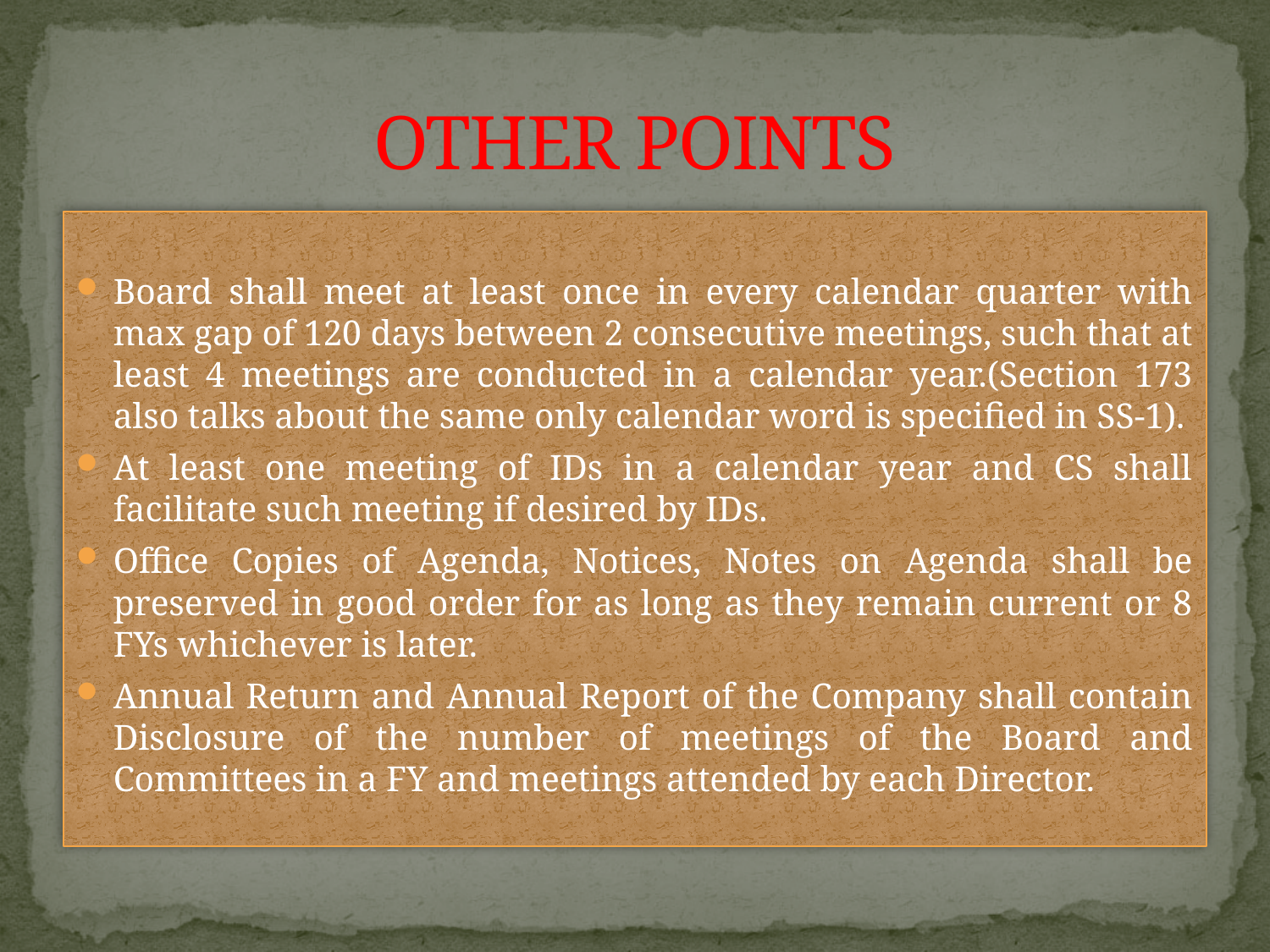

# OTHER POINTS

Board shall meet at least once in every calendar quarter with max gap of 120 days between 2 consecutive meetings, such that at least 4 meetings are conducted in a calendar year.(Section 173 also talks about the same only calendar word is specified in SS-1).
At least one meeting of IDs in a calendar year and CS shall facilitate such meeting if desired by IDs.
Office Copies of Agenda, Notices, Notes on Agenda shall be preserved in good order for as long as they remain current or 8 FYs whichever is later.
Annual Return and Annual Report of the Company shall contain Disclosure of the number of meetings of the Board and Committees in a FY and meetings attended by each Director.